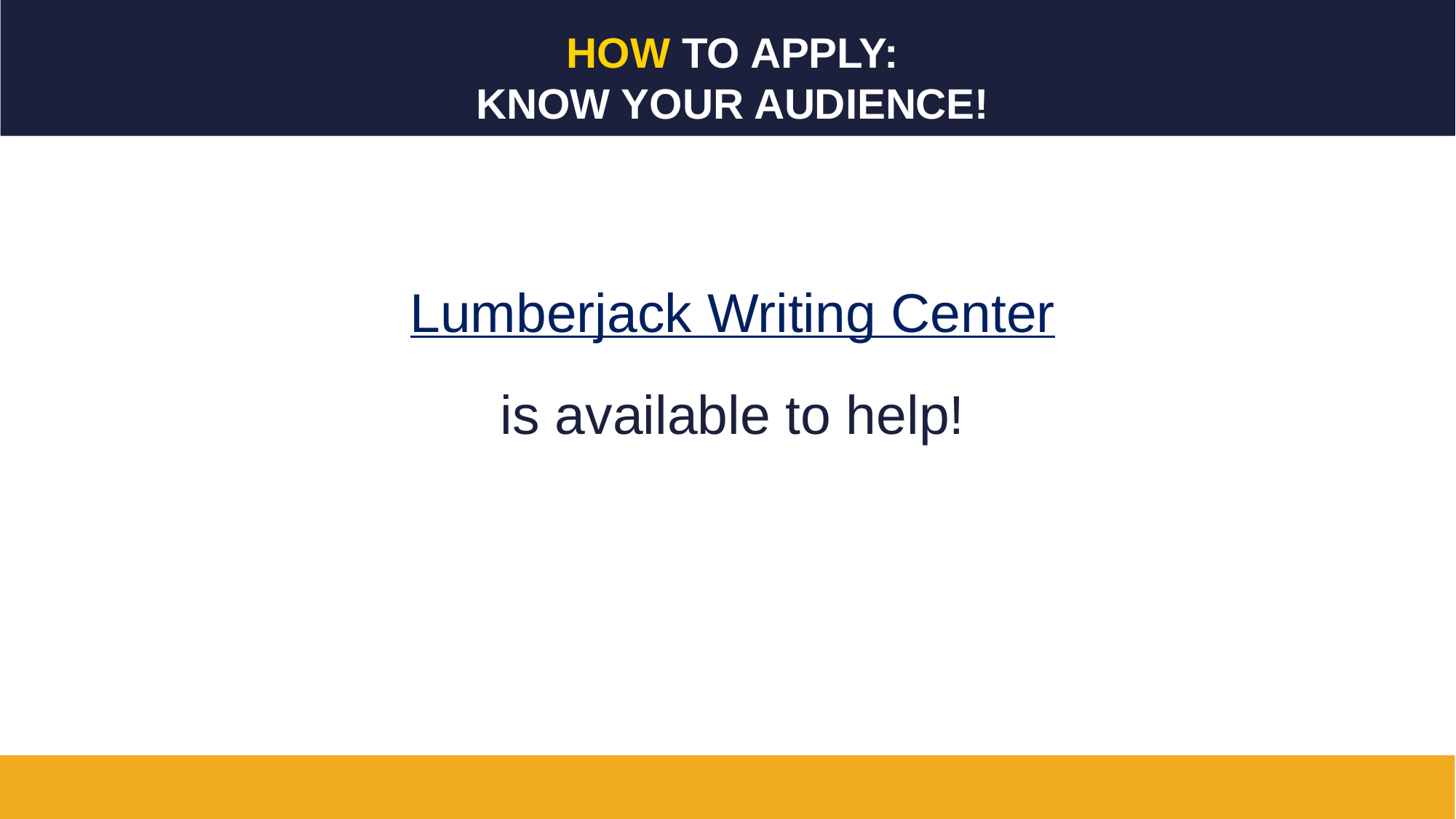

# HOW to Apply: Know Your Audience!
Lumberjack Writing Center
is available to help!